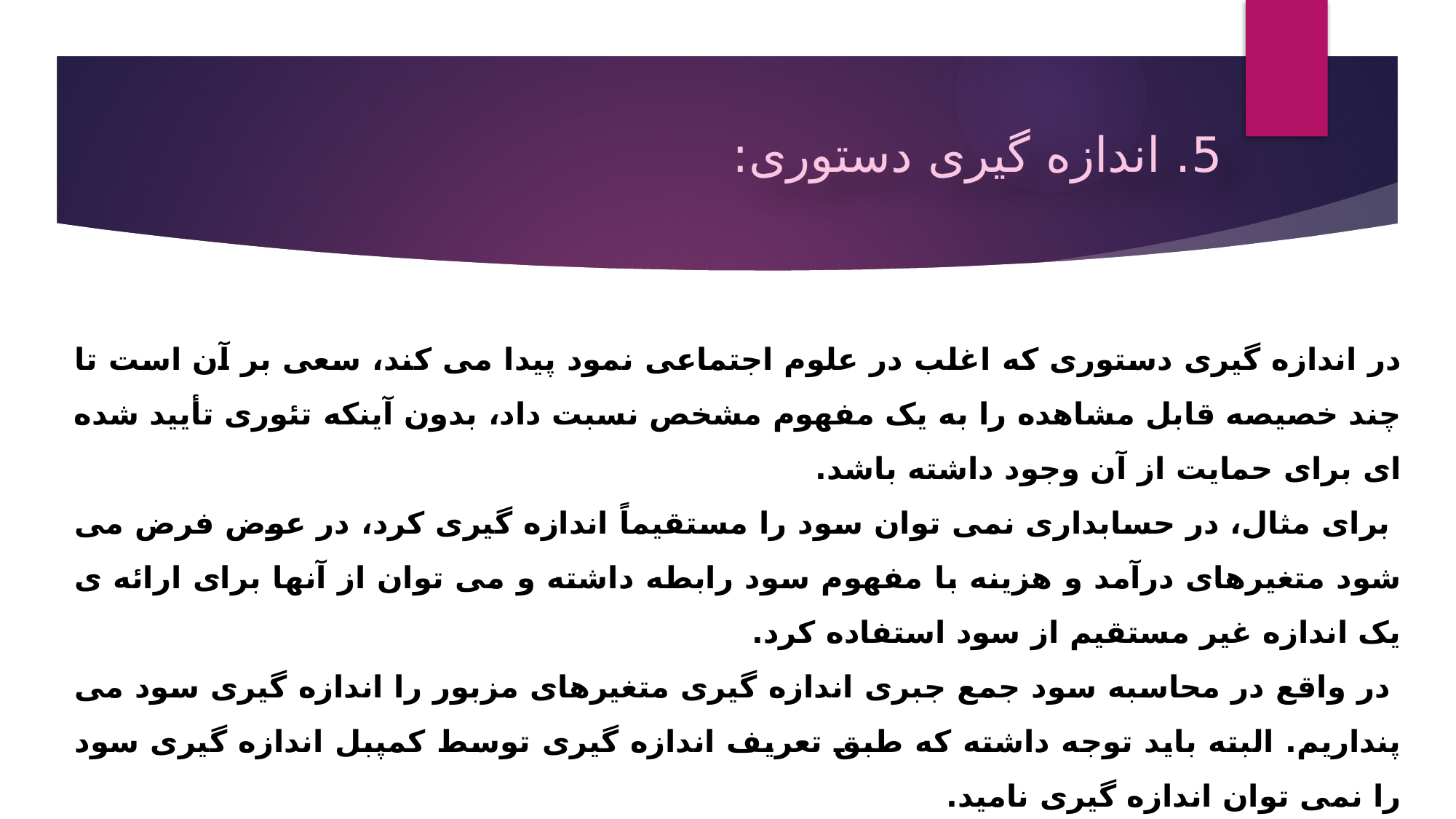

5. اندازه گیری دستوری:
در اندازه گیری دستوری که اغلب در علوم اجتماعی نمود پیدا می کند، سعی بر آن است تا چند خصیصه قابل مشاهده را به یک مفهوم مشخص نسبت داد، بدون آینکه تئوری تأیید شده ای برای حمایت از آن وجود داشته باشد.
 برای مثال، در حسابداری نمی توان سود را مستقیماً اندازه گیری کرد، در عوض فرض می شود متغیرهای درآمد و هزینه با مفهوم سود رابطه داشته و می توان از آنها برای ارائه ی یک اندازه غیر مستقیم از سود استفاده کرد.
 در واقع در محاسبه سود جمع جبری اندازه گیری متغیرهای مزبور را اندازه گیری سود می پنداریم. البته باید توجه داشته که طبق تعریف اندازه گیری توسط کمپبل اندازه گیری سود را نمی توان اندازه گیری نامید.